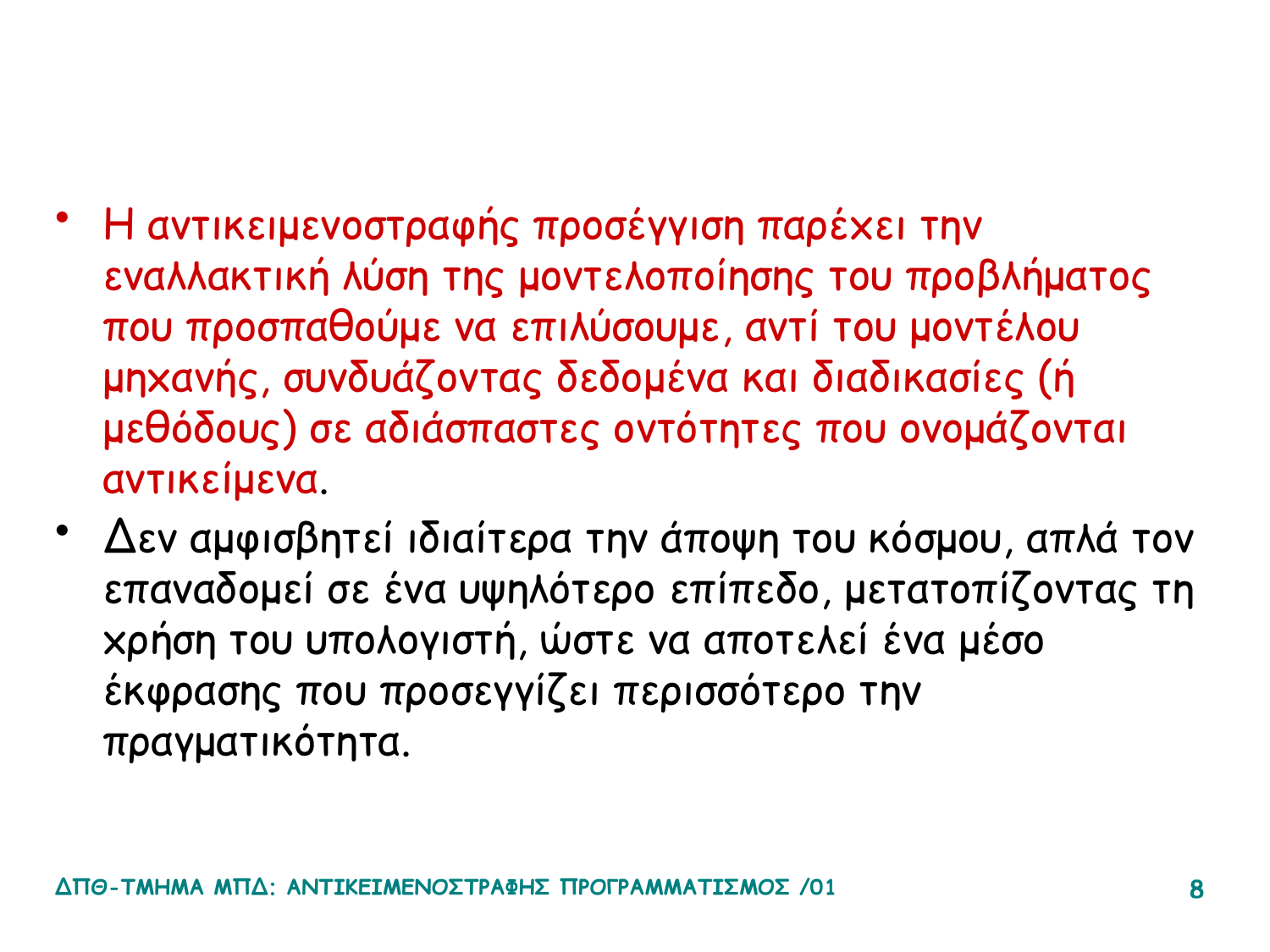

#
Η αντικειμενοστραφής προσέγγιση παρέχει την εναλλακτική λύση της μοντελοποίησης του προβλήματος που προσπαθούμε να επιλύσουμε, αντί του μοντέλου μηχανής, συνδυάζοντας δεδομένα και διαδικασίες (ή μεθόδους) σε αδιάσπαστες οντότητες που ονομάζονται αντικείμενα.
Δεν αμφισβητεί ιδιαίτερα την άποψη του κόσμου, απλά τον επαναδομεί σε ένα υψηλότερο επίπεδο, μετατοπίζοντας τη χρήση του υπολογιστή, ώστε να αποτελεί ένα μέσο έκφρασης που προσεγγίζει περισσότερο την πραγματικότητα.
ΔΠΘ-ΤΜΗΜΑ ΜΠΔ: ΑΝΤΙΚΕΙΜΕΝΟΣΤΡΑΦΗΣ ΠΡΟΓΡΑΜΜΑΤΙΣΜΟΣ /01
8